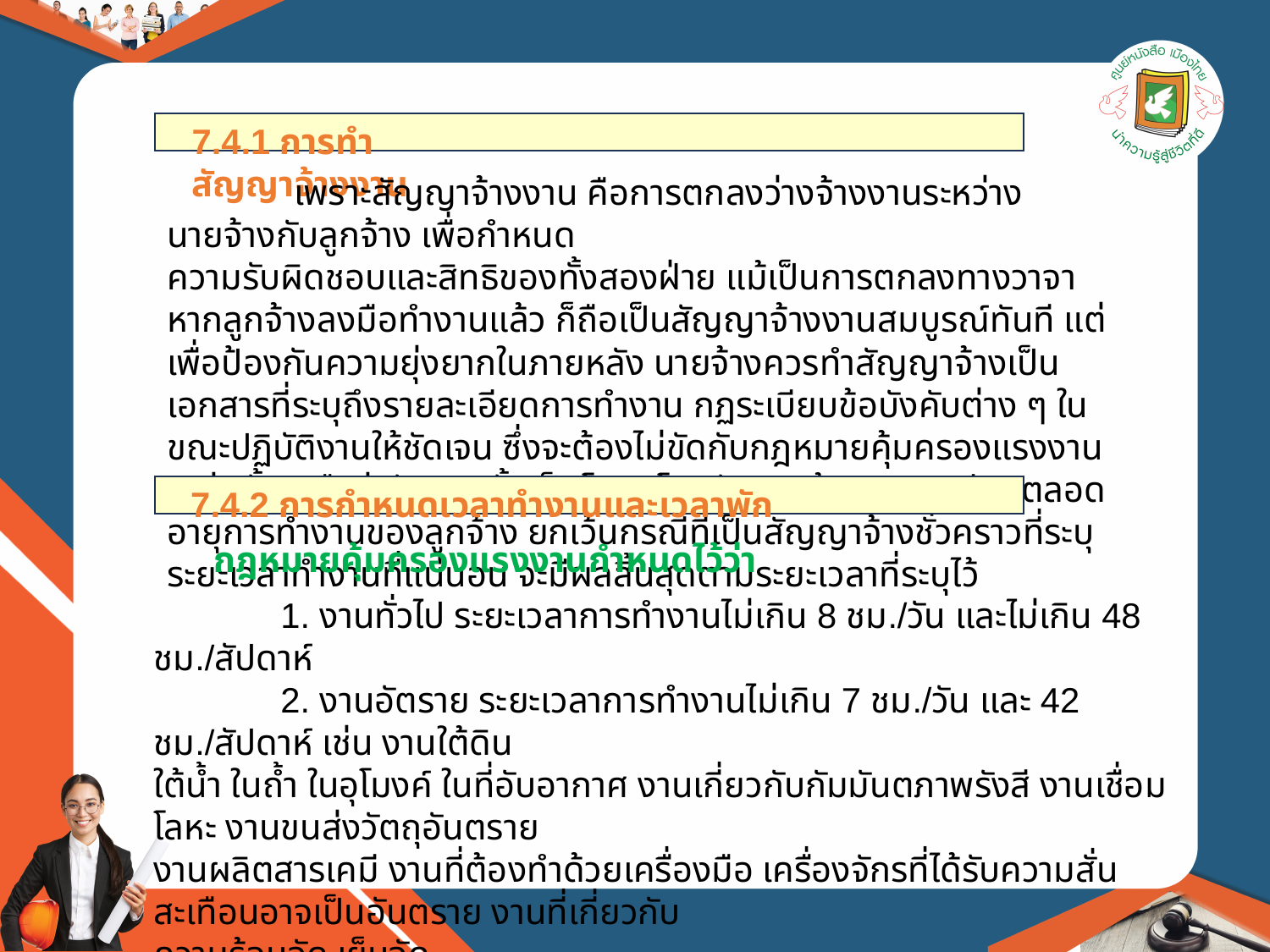

7.4.1 การทำสัญญาจ้างงาน
	เพราะสัญญาจ้างงาน คือการตกลงว่างจ้างงานระหว่างนายจ้างกับลูกจ้าง เพื่อกำหนด
ความรับผิดชอบและสิทธิของทั้งสองฝ่าย แม้เป็นการตกลงทางวาจา หากลูกจ้างลงมือทำงานแล้ว ก็ถือเป็นสัญญาจ้างงานสมบูรณ์ทันที แต่เพื่อป้องกันความยุ่งยากในภายหลัง นายจ้างควรทำสัญญาจ้างเป็นเอกสารที่ระบุถึงรายละเอียดการทำงาน กฏระเบียบข้อบังคับต่าง ๆ ในขณะปฏิบัติงานให้ชัดเจน ซึ่งจะต้องไม่ขัดกับกฎหมายคุ้มครองแรงงาน มิเช่นนั้นจะถือว่าสัญญานั้นเป็นโมฆะ โดยสัญญาจ้างงาน จะมีผลตลอดอายุการทำงานของลูกจ้าง ยกเว้นกรณีที่เป็นสัญญาจ้างชั่วคราวที่ระบุระยะเวลาทำงานที่แน่นอน จะมีผลสิ้นสุดตามระยะเวลาที่ระบุไว้
7.4.2 การกำหนดเวลาทำงานและเวลาพัก

กฎหมายคุ้มครองแรงงานกำหนดไว้ว่า
	1. งานทั่วไป ระยะเวลาการทำงานไม่เกิน 8 ชม./วัน และไม่เกิน 48 ชม./สัปดาห์
	2. งานอัตราย ระยะเวลาการทำงานไม่เกิน 7 ชม./วัน และ 42 ชม./สัปดาห์ เช่น งานใต้ดิน
ใต้น้ำ ในถ้ำ ในอุโมงค์ ในที่อับอากาศ งานเกี่ยวกับกัมมันตภาพรังสี งานเชื่อมโลหะ งานขนส่งวัตถุอันตราย
งานผลิตสารเคมี งานที่ต้องทำด้วยเครื่องมือ เครื่องจักรที่ได้รับความสั่นสะเทือนอาจเป็นอันตราย งานที่เกี่ยวกับ
ความร้อนจัด เย็นจัด
	3. ลูกจ้างต้องมีเวลาพัก 1 ชม. ระหว่างการทำงานปกติ หบังจากทำงานมาแล้วไม่เกิน 5 ชม.
ติดต่อกัน